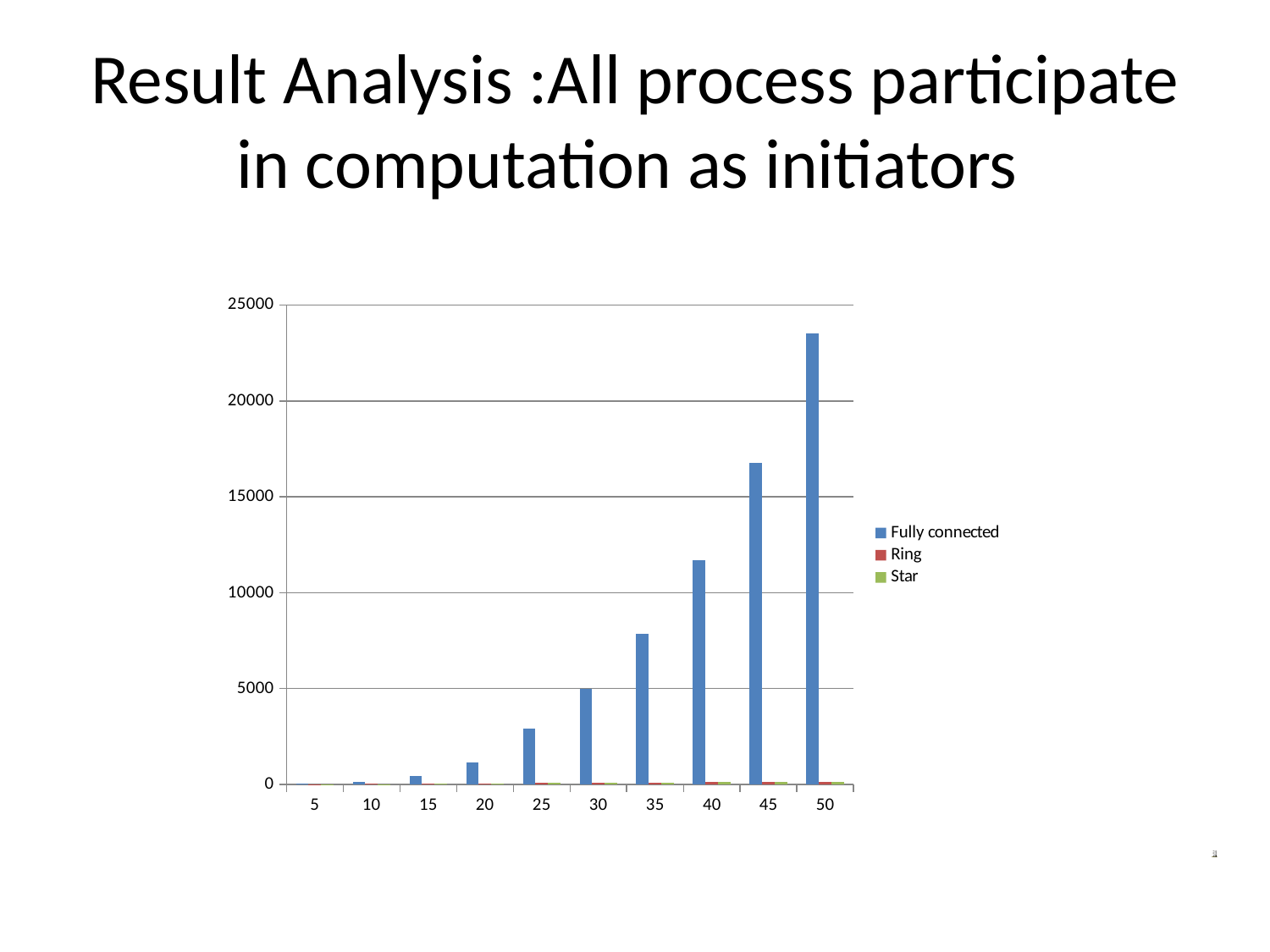

# Result Analysis :All process participate in computation as initiators

### Chart

| Category | Fully connected | Ring | Star |
|---|---|---|---|
| 5 | 29.0 | 15.0 | 10.0 |
| 10 | 149.0 | 36.0 | 18.0 |
| 15 | 458.0 | 43.0 | 35.0 |
| 20 | 1165.0 | 70.0 | 60.0 |
| 25 | 2926.0 | 80.0 | 87.0 |
| 30 | 4989.0 | 95.0 | 89.0 |
| 35 | 7868.0 | 113.0 | 111.0 |
| 40 | 11697.0 | 126.0 | 128.0 |
| 45 | 16788.0 | 132.0 | 140.0 |
| 50 | 23533.0 | 153.0 | 132.0 |

### Chart

| Category |  |  |  |
|---|---|---|---|
| 5 | 40.0 | 20.0 | 16.0 |
| 10 | 180.0 | 54.0 | 36.0 |
| 15 | 420.0 | 60.0 | 56.0 |
| 20 | 760.0 | 80.0 | 76.0 |
| 25 | 1200.0 | 100.0 | 96.0 |
| 30 | 1740.0 | 120.0 | 116.0 |
| 35 | 2380.0 | 140.0 | 136.0 |
| 40 | 3120.0 | 160.0 | 156.0 |
| 45 | 3120.0 | 180.0 | 176.0 |
| 50 | 4900.0 | 200.0 | 196.0 |